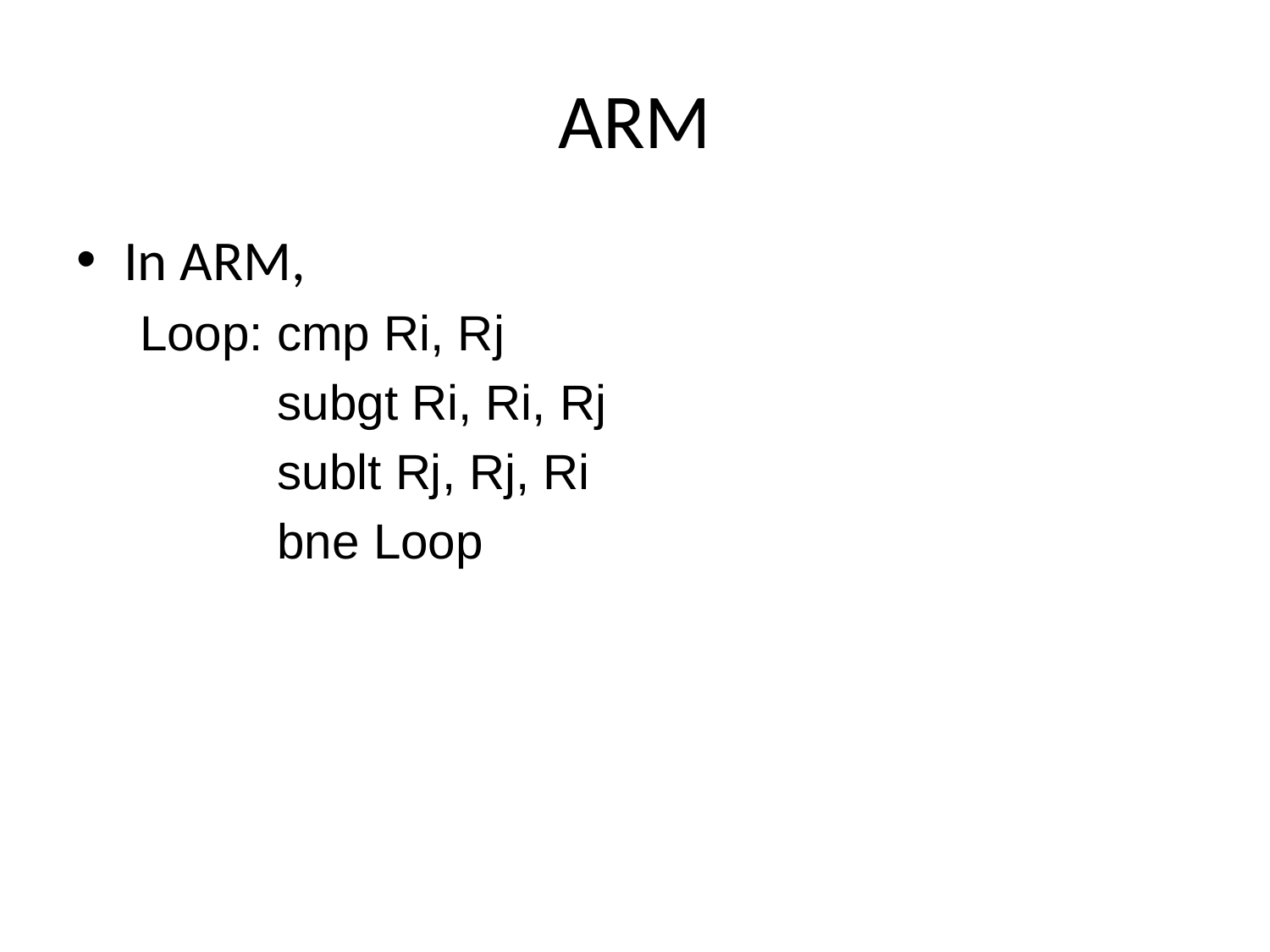

# ARM
In ARM,
Loop: cmp Ri, Rj
          subgt Ri, Ri, Rj
          sublt Rj, Rj, Ri
          bne Loop